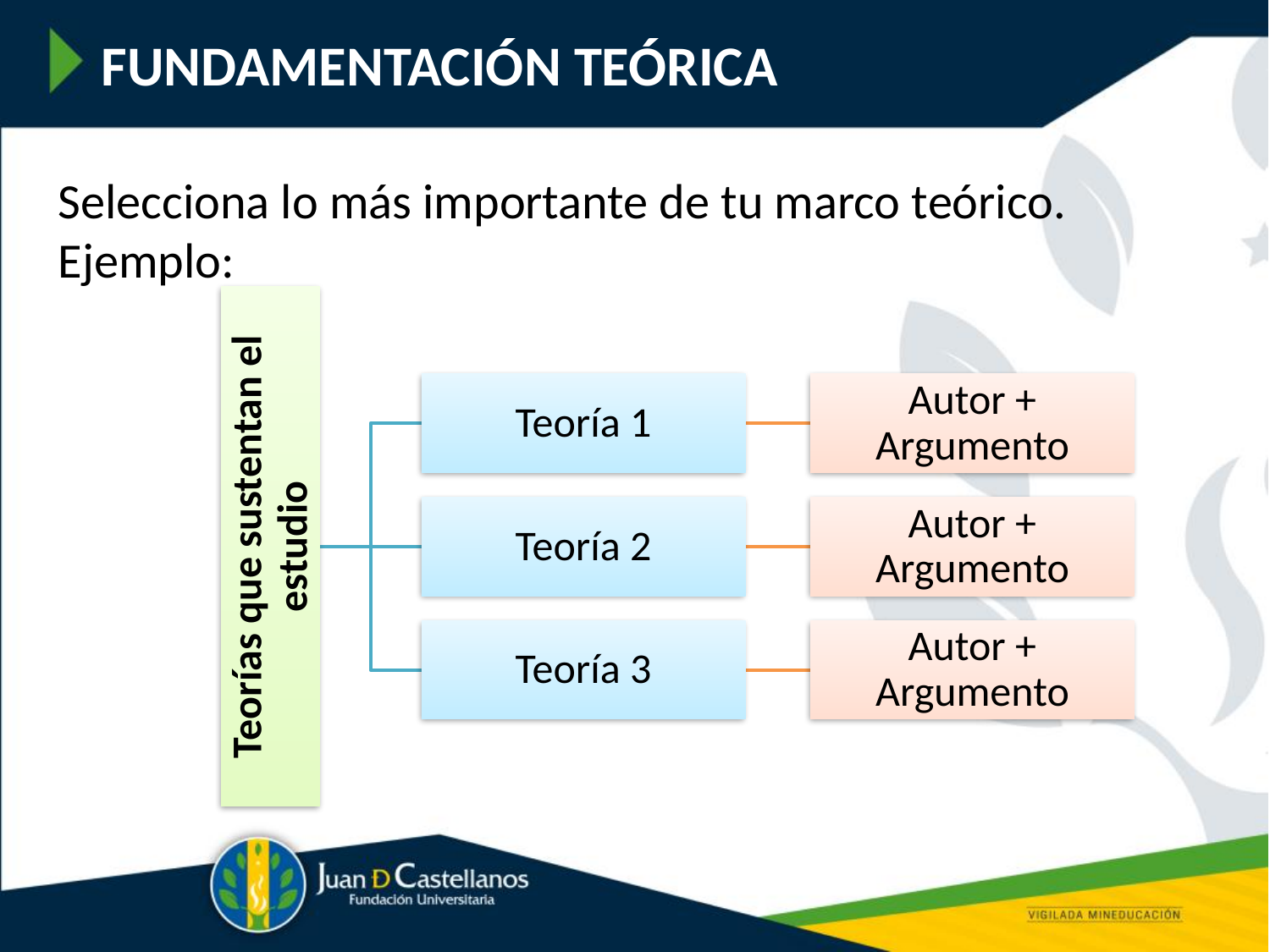

FUNDAMENTACIÓN TEÓRICA
Selecciona lo más importante de tu marco teórico. Ejemplo:

Teorías que sustentan el estudio
Teoría 1
Autor + Argumento
Teoría 2
Autor + Argumento
Teoría 3
Autor + Argumento